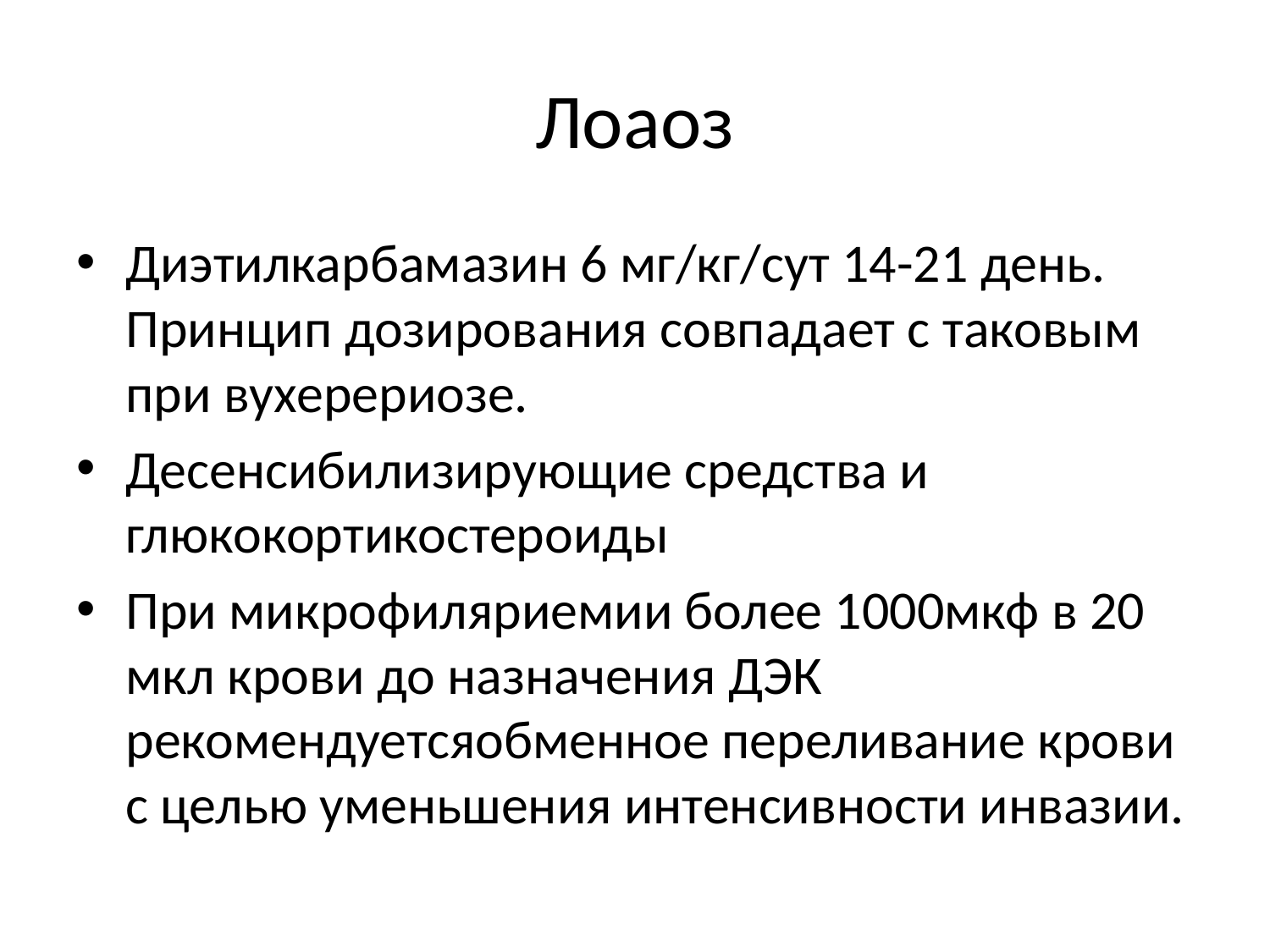

# Лоаоз
Диэтилкарбамазин 6 мг/кг/сут 14-21 день. Принцип дозирования совпадает с таковым при вухерериозе.
Десенсибилизирующие средства и глюкокортикостероиды
При микрофиляриемии более 1000мкф в 20 мкл крови до назначения ДЭК рекомендуетсяобменное переливание крови с целью уменьшения интенсивности инвазии.